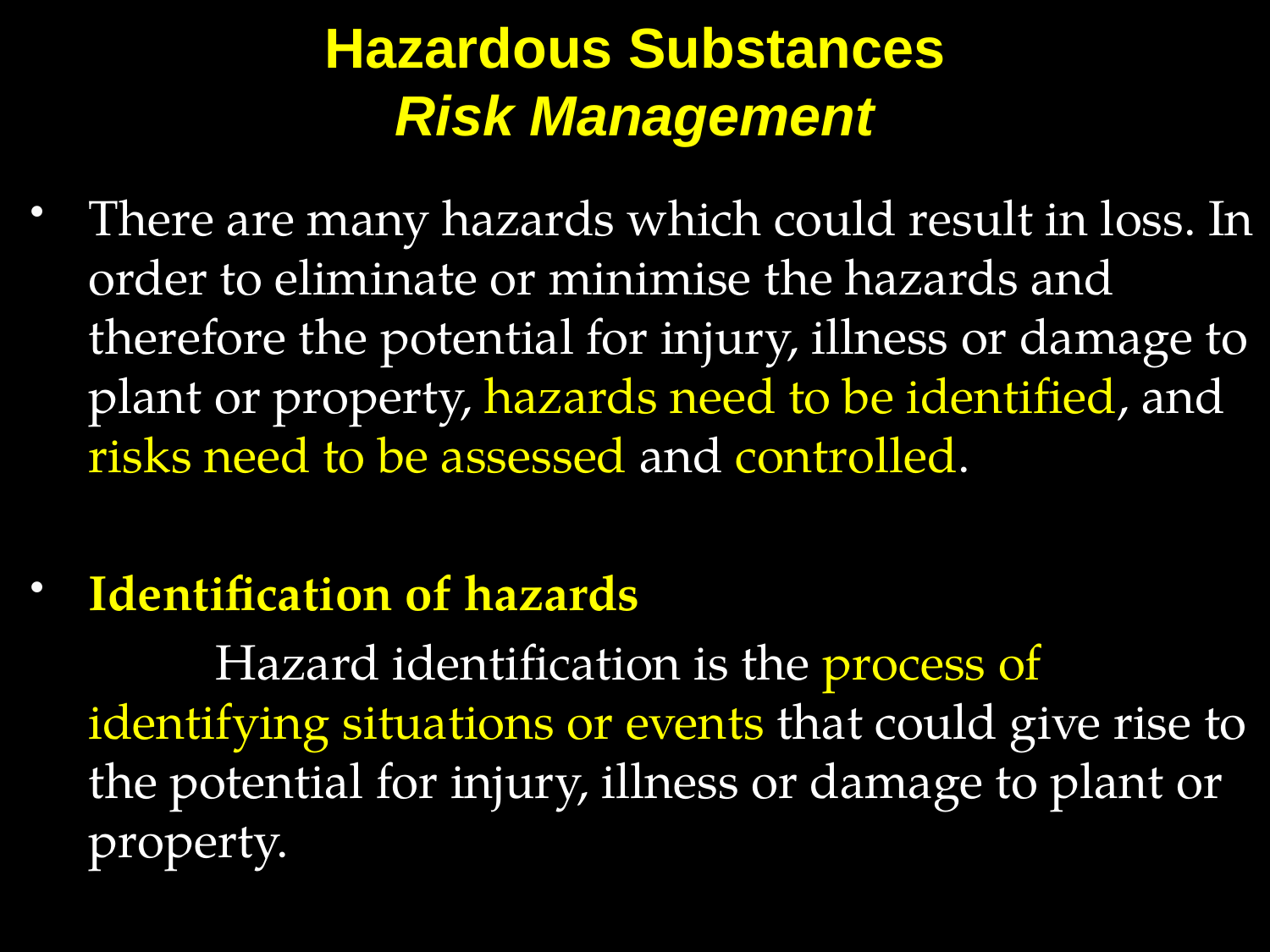

# Hazardous Substances Risk Management
There are many hazards which could result in loss. In order to eliminate or minimise the hazards and therefore the potential for injury, illness or damage to plant or property, hazards need to be identified, and risks need to be assessed and controlled.

Identification of hazards
		Hazard identification is the process of identifying situations or events that could give rise to the potential for injury, illness or damage to plant or property.